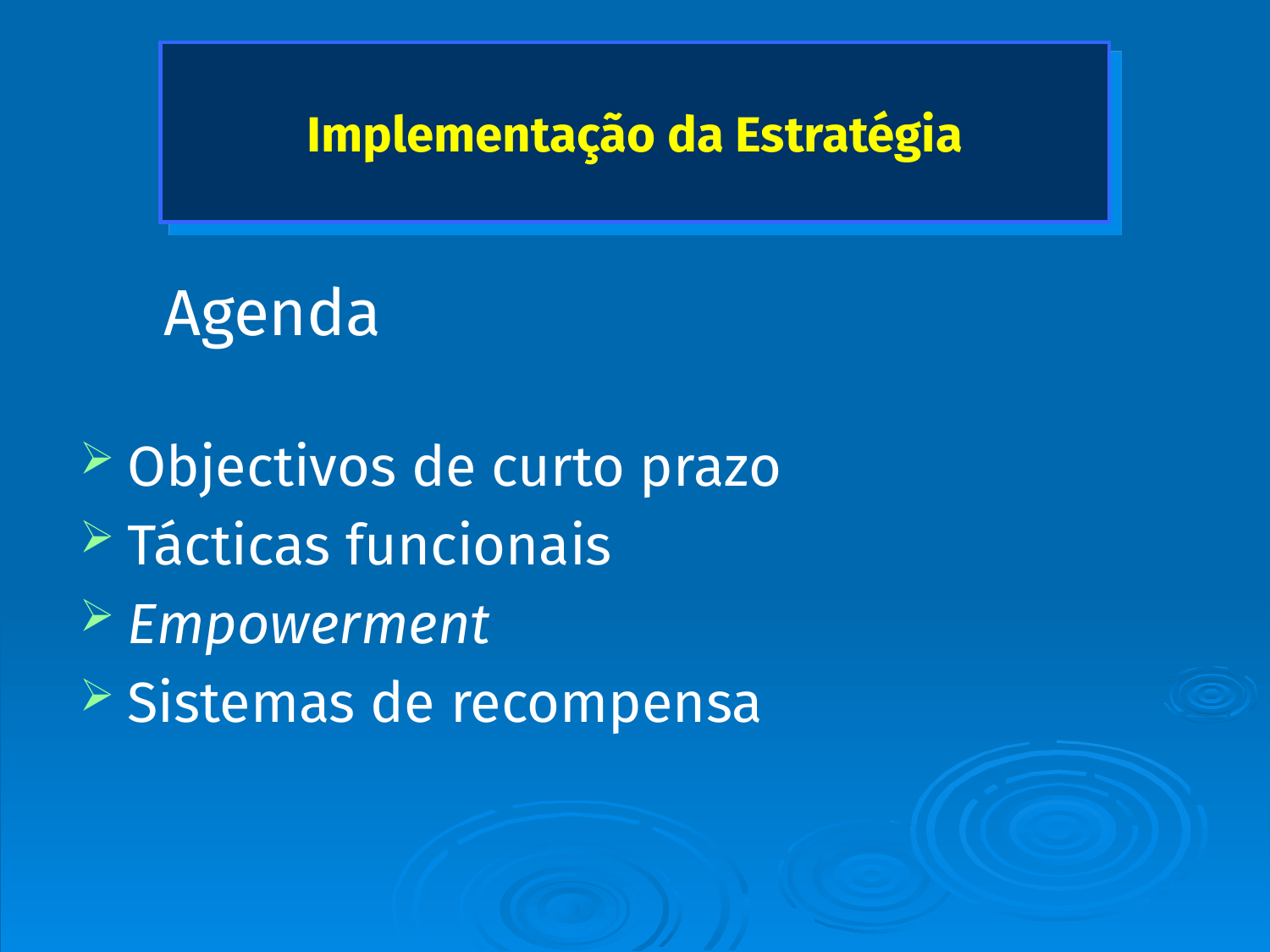

# Implementação da Estratégia
Agenda

Objectivos de curto prazo
Tácticas funcionais
Empowerment
Sistemas de recompensa